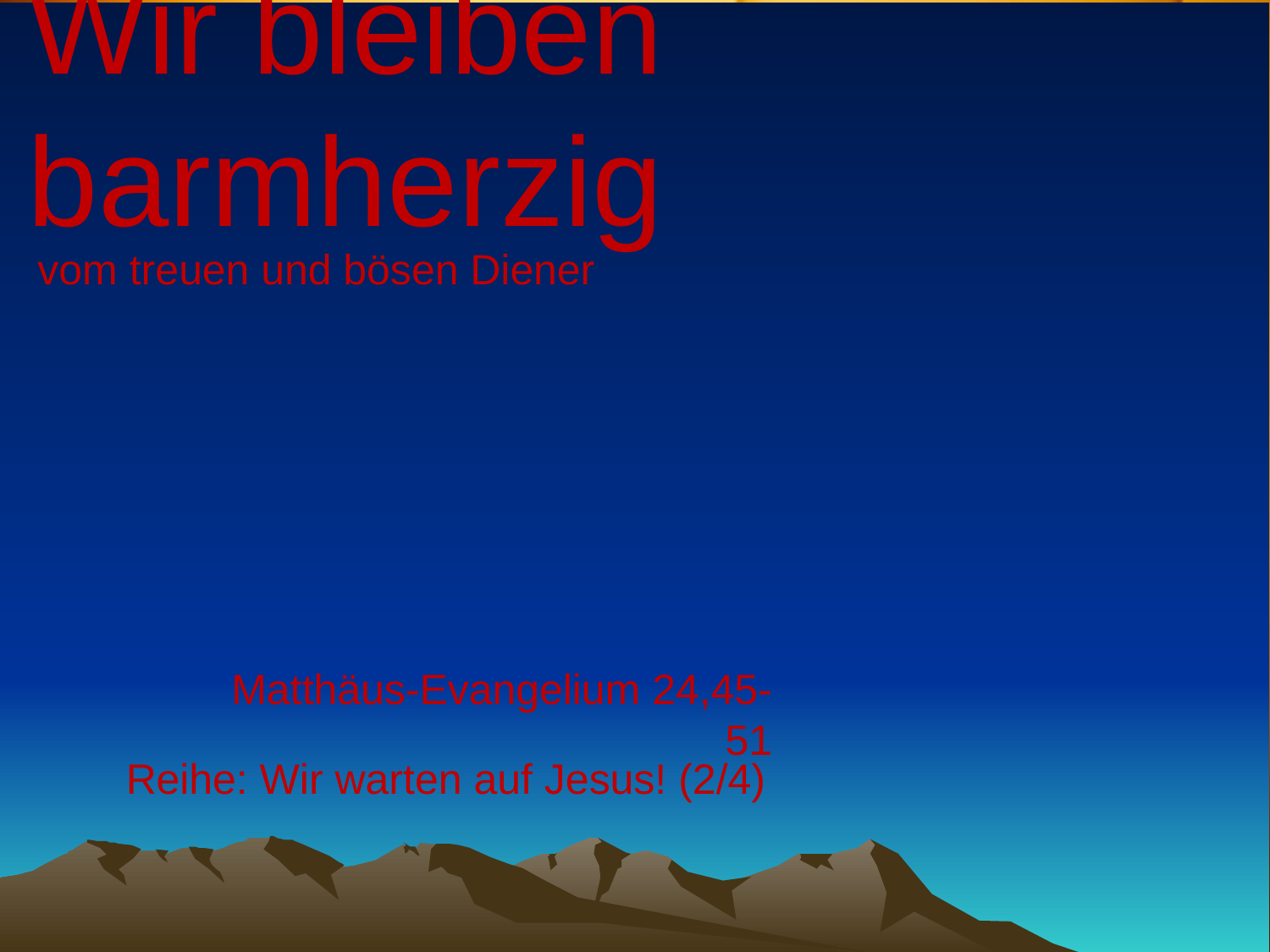

# Wir bleiben barmherzig
vom treuen und bösen Diener
Matthäus-Evangelium 24,45-51
Reihe: Wir warten auf Jesus! (2/4)